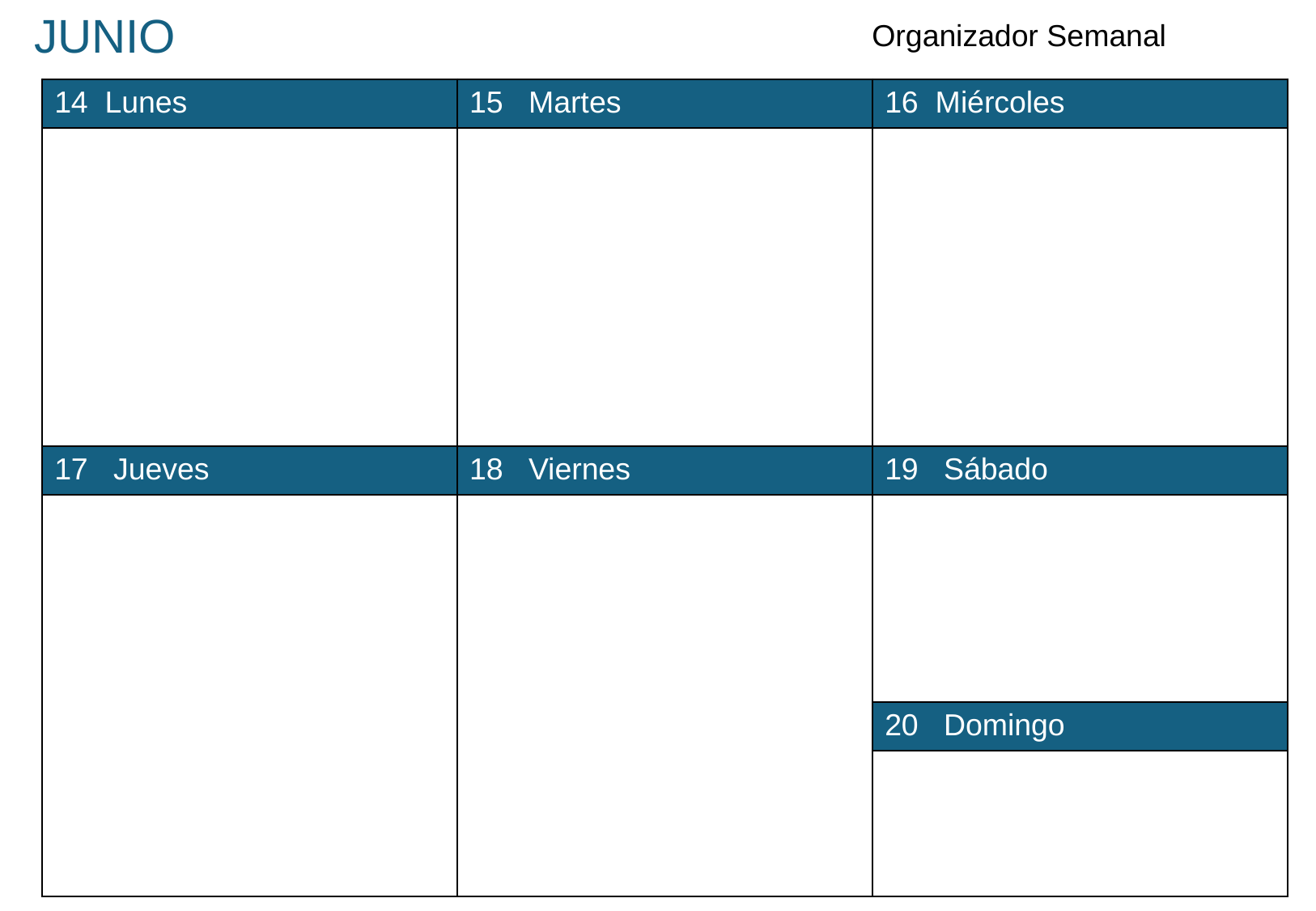

JUNIO
Organizador Semanal
| 14 Lunes | 15 Martes | 16 Miércoles |
| --- | --- | --- |
|  |  |  |
| 17 Jueves | 18 Viernes | 19 Sábado |
|  |  |  |
|  |  | 20 Domingo |
|  |  |  |